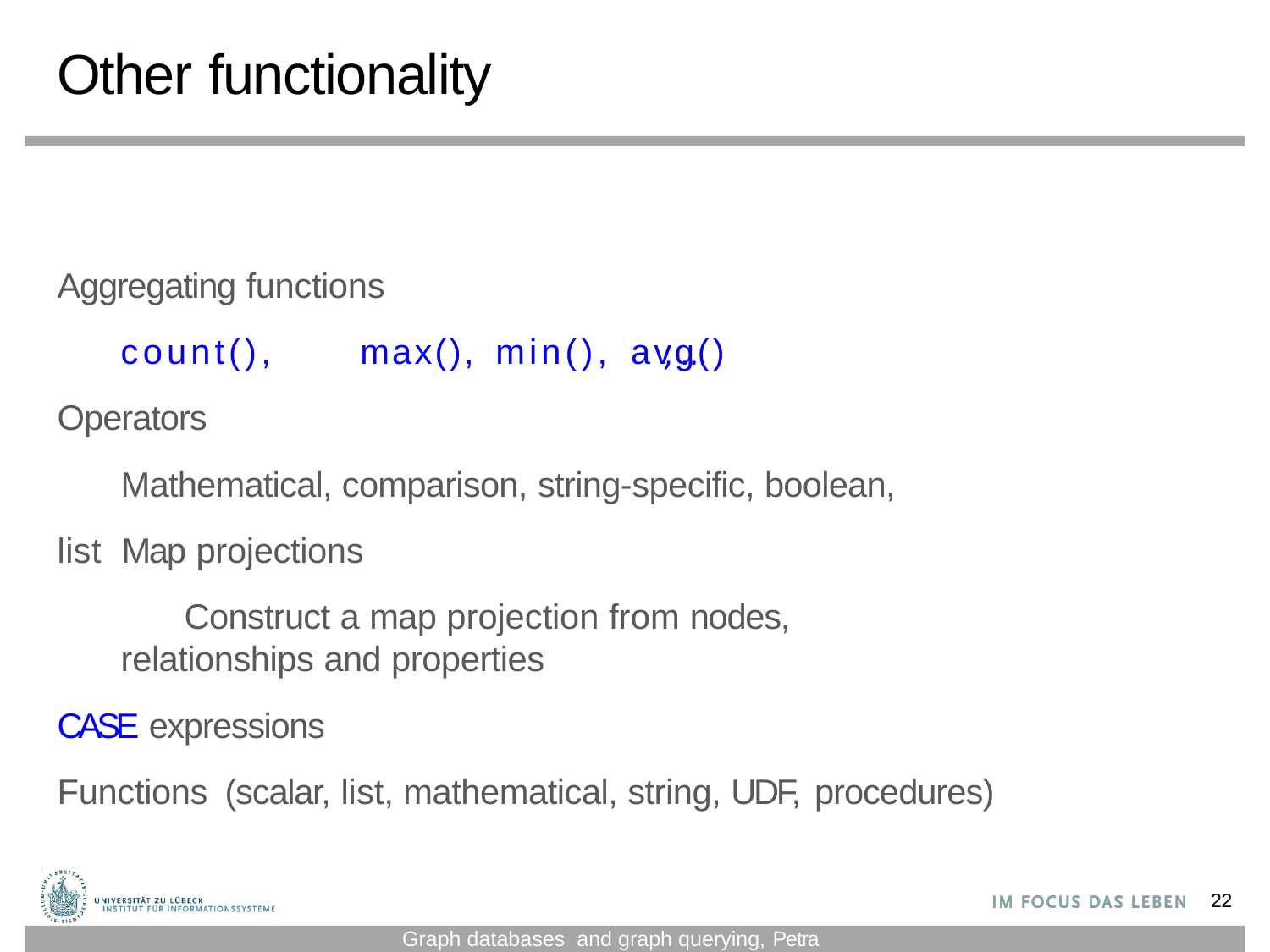

# Other functionality
Aggregating functions
count(),	max(),	min(),	avg()
Operators
Mathematical, comparison, string-specific, boolean, list  Map projections
Construct a map projection from nodes, relationships and properties
CASE expressions
Functions  (scalar, list, mathematical, string, UDF,  procedures)

22
Graph databases  and graph querying, Petra Selmer